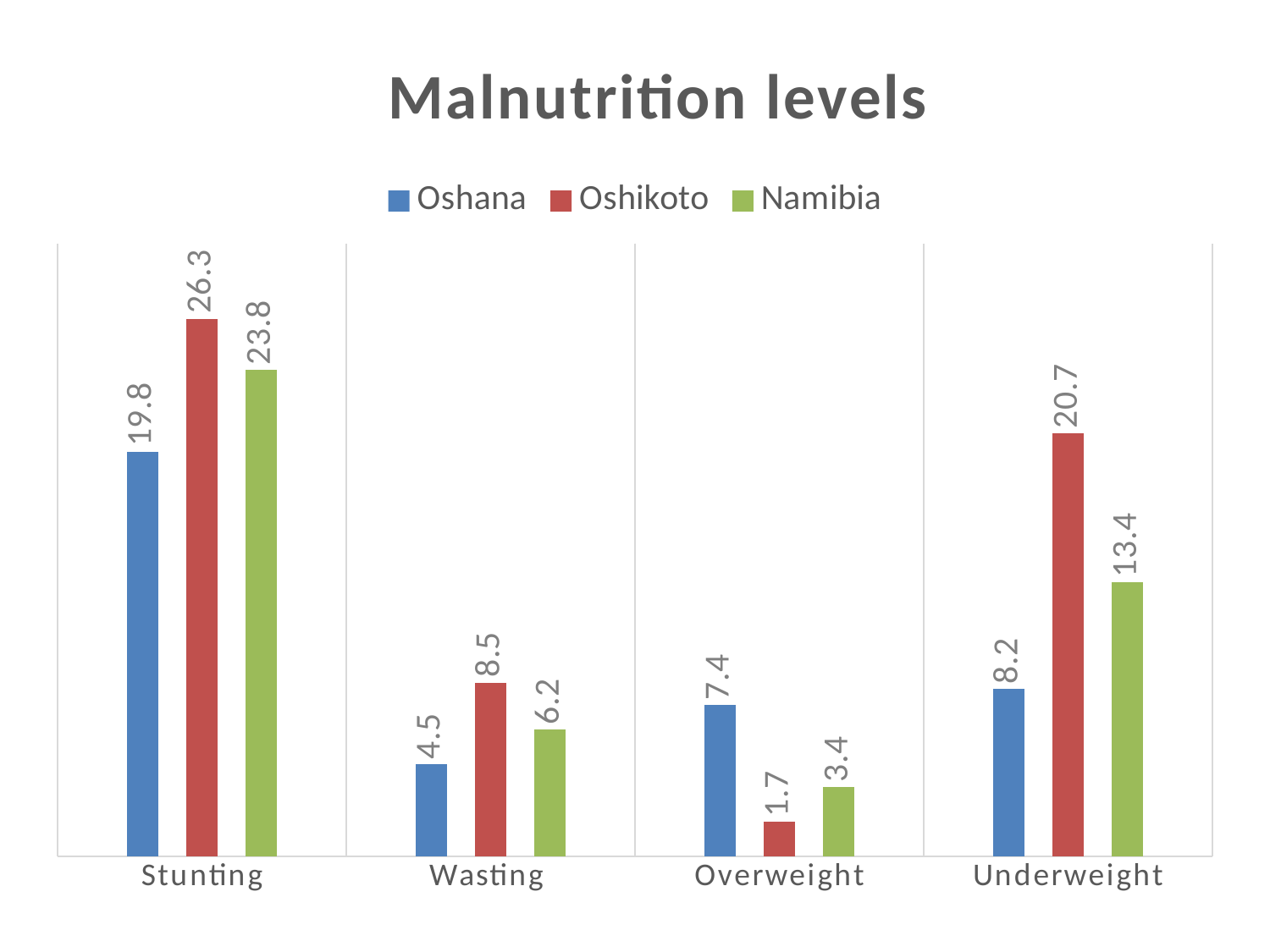

### Chart: Malnutrition levels

| Category | Oshana | Oshikoto | Namibia |
|---|---|---|---|
| Stunting | 19.8 | 26.3 | 23.8 |
| Wasting  | 4.5 | 8.5 | 6.2 |
| Overweight | 7.4 | 1.7 | 3.4 |
| Underweight | 8.2 | 20.7 | 13.4 |